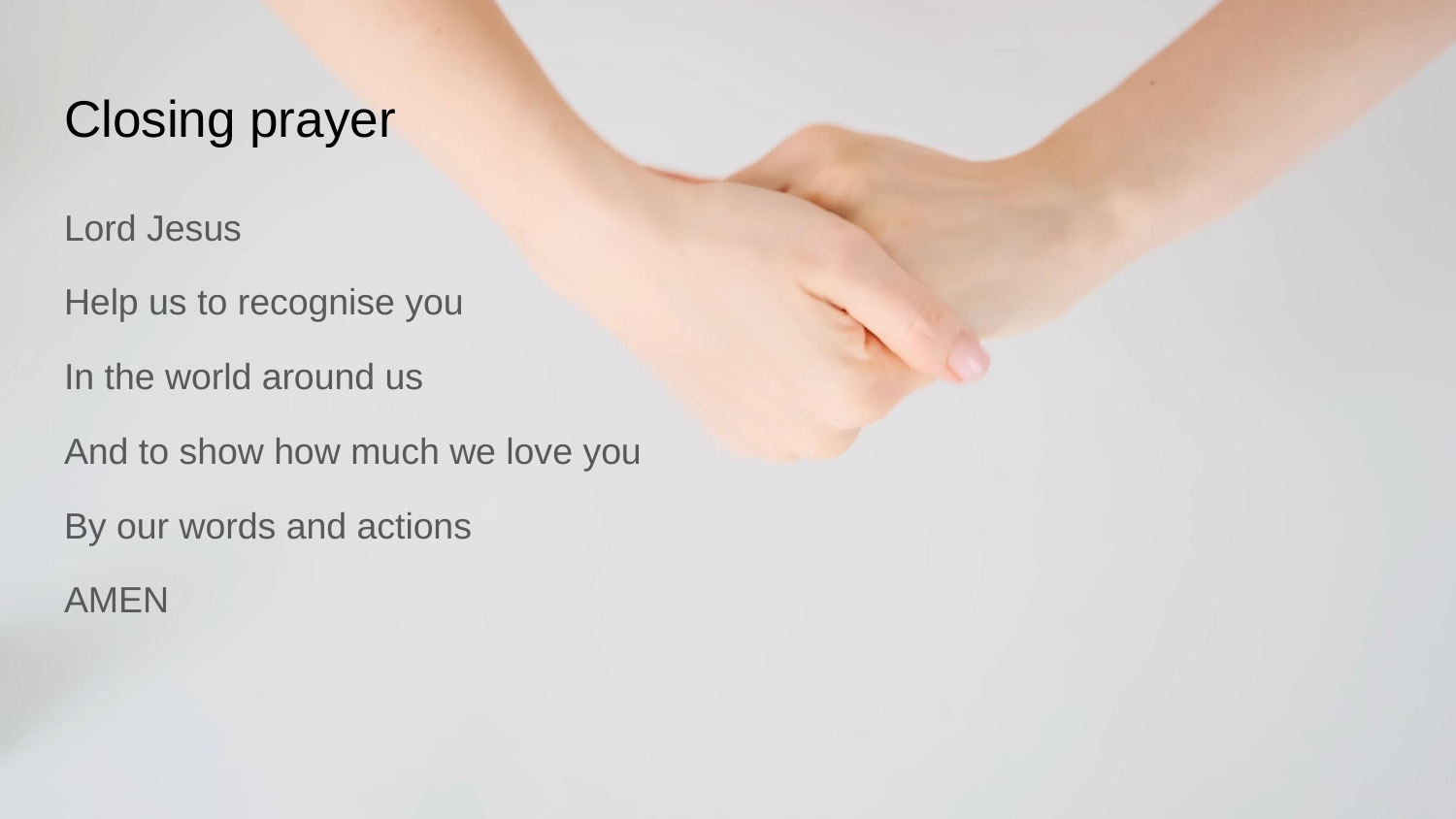

# Closing prayer

Lord Jesus
Help us to recognise you
In the world around us
And to show how much we love you
By our words and actions
AMEN